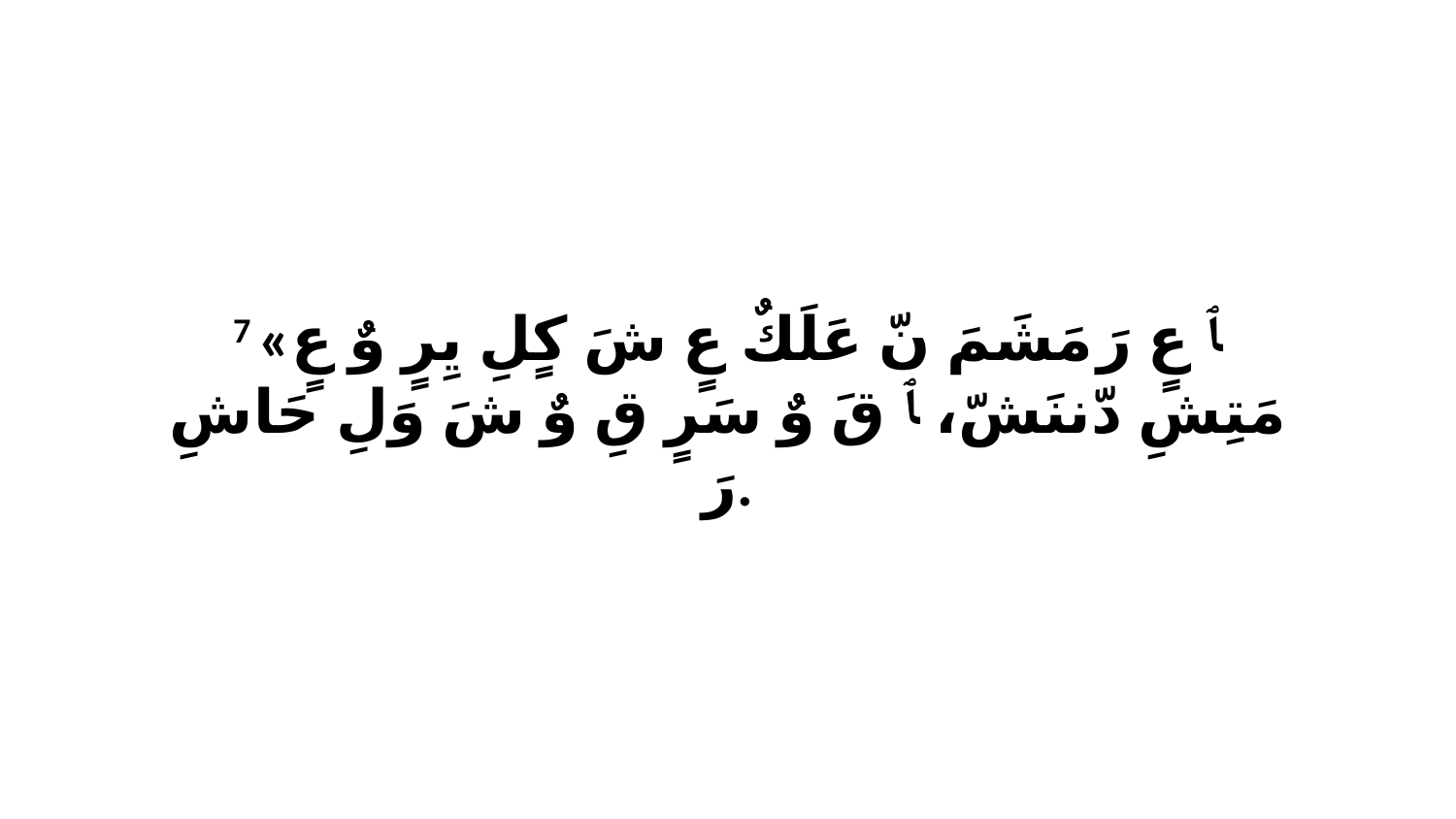

7 «ﭑ عٍ رَ مَشَمَ نّ عَلَكٌ عٍ شَ كٍلِ يِرٍ وٌ عٍ مَتِشِ دّننَشّ، ﭑ قَ وٌ سَرٍ قِ وٌ شَ وَلِ حَاشِ رَ.